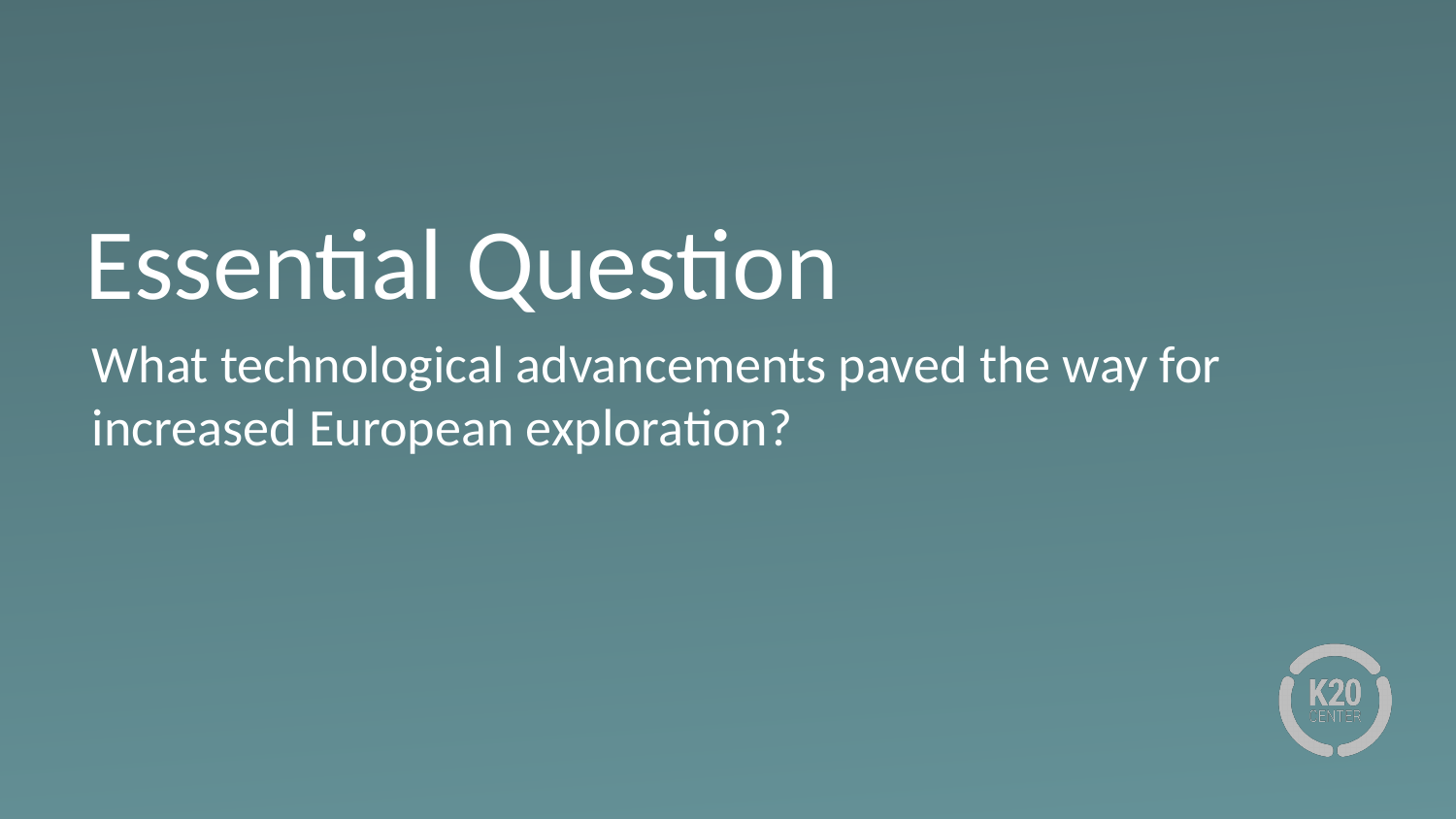

# Essential Question
What technological advancements paved the way for increased European exploration?